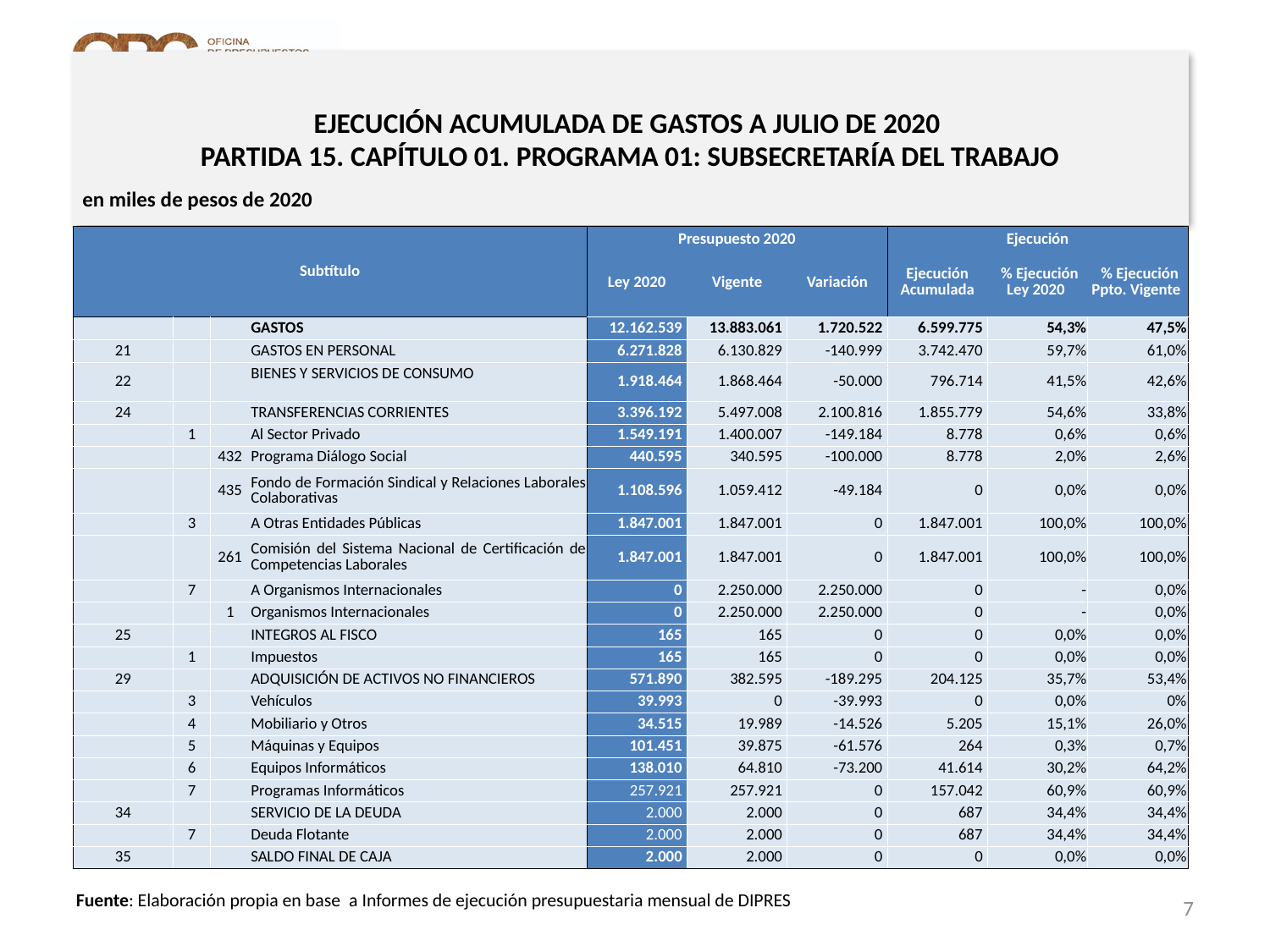

# EJECUCIÓN ACUMULADA DE GASTOS A JULIO DE 2020 PARTIDA 15. CAPÍTULO 01. PROGRAMA 01: SUBSECRETARÍA DEL TRABAJO
en miles de pesos de 2020
| Subtítulo |  |  |  | Presupuesto 2020 |  |  | Ejecución |  |  |
| --- | --- | --- | --- | --- | --- | --- | --- | --- | --- |
|  |  |  |  | Ley 2020 | Vigente | Variación | Ejecución Acumulada | % Ejecución Ley 2020 | % Ejecución Ppto. Vigente |
|  |  |  | GASTOS | 12.162.539 | 13.883.061 | 1.720.522 | 6.599.775 | 54,3% | 47,5% |
| 21 |  |  | GASTOS EN PERSONAL | 6.271.828 | 6.130.829 | -140.999 | 3.742.470 | 59,7% | 61,0% |
| 22 |  |  | BIENES Y SERVICIOS DE CONSUMO | 1.918.464 | 1.868.464 | -50.000 | 796.714 | 41,5% | 42,6% |
| 24 |  |  | TRANSFERENCIAS CORRIENTES | 3.396.192 | 5.497.008 | 2.100.816 | 1.855.779 | 54,6% | 33,8% |
|  | 1 |  | Al Sector Privado | 1.549.191 | 1.400.007 | -149.184 | 8.778 | 0,6% | 0,6% |
|  |  | 432 | Programa Diálogo Social | 440.595 | 340.595 | -100.000 | 8.778 | 2,0% | 2,6% |
|  |  | 435 | Fondo de Formación Sindical y Relaciones Laborales Colaborativas | 1.108.596 | 1.059.412 | -49.184 | 0 | 0,0% | 0,0% |
|  | 3 |  | A Otras Entidades Públicas | 1.847.001 | 1.847.001 | 0 | 1.847.001 | 100,0% | 100,0% |
|  |  | 261 | Comisión del Sistema Nacional de Certificación de Competencias Laborales | 1.847.001 | 1.847.001 | 0 | 1.847.001 | 100,0% | 100,0% |
|  | 7 |  | A Organismos Internacionales | 0 | 2.250.000 | 2.250.000 | 0 | - | 0,0% |
|  |  | 1 | Organismos Internacionales | 0 | 2.250.000 | 2.250.000 | 0 | - | 0,0% |
| 25 |  |  | INTEGROS AL FISCO | 165 | 165 | 0 | 0 | 0,0% | 0,0% |
|  | 1 |  | Impuestos | 165 | 165 | 0 | 0 | 0,0% | 0,0% |
| 29 |  |  | ADQUISICIÓN DE ACTIVOS NO FINANCIEROS | 571.890 | 382.595 | -189.295 | 204.125 | 35,7% | 53,4% |
|  | 3 |  | Vehículos | 39.993 | 0 | -39.993 | 0 | 0,0% | 0% |
|  | 4 |  | Mobiliario y Otros | 34.515 | 19.989 | -14.526 | 5.205 | 15,1% | 26,0% |
|  | 5 |  | Máquinas y Equipos | 101.451 | 39.875 | -61.576 | 264 | 0,3% | 0,7% |
|  | 6 |  | Equipos Informáticos | 138.010 | 64.810 | -73.200 | 41.614 | 30,2% | 64,2% |
|  | 7 |  | Programas Informáticos | 257.921 | 257.921 | 0 | 157.042 | 60,9% | 60,9% |
| 34 |  |  | SERVICIO DE LA DEUDA | 2.000 | 2.000 | 0 | 687 | 34,4% | 34,4% |
|  | 7 |  | Deuda Flotante | 2.000 | 2.000 | 0 | 687 | 34,4% | 34,4% |
| 35 |  |  | SALDO FINAL DE CAJA | 2.000 | 2.000 | 0 | 0 | 0,0% | 0,0% |
7